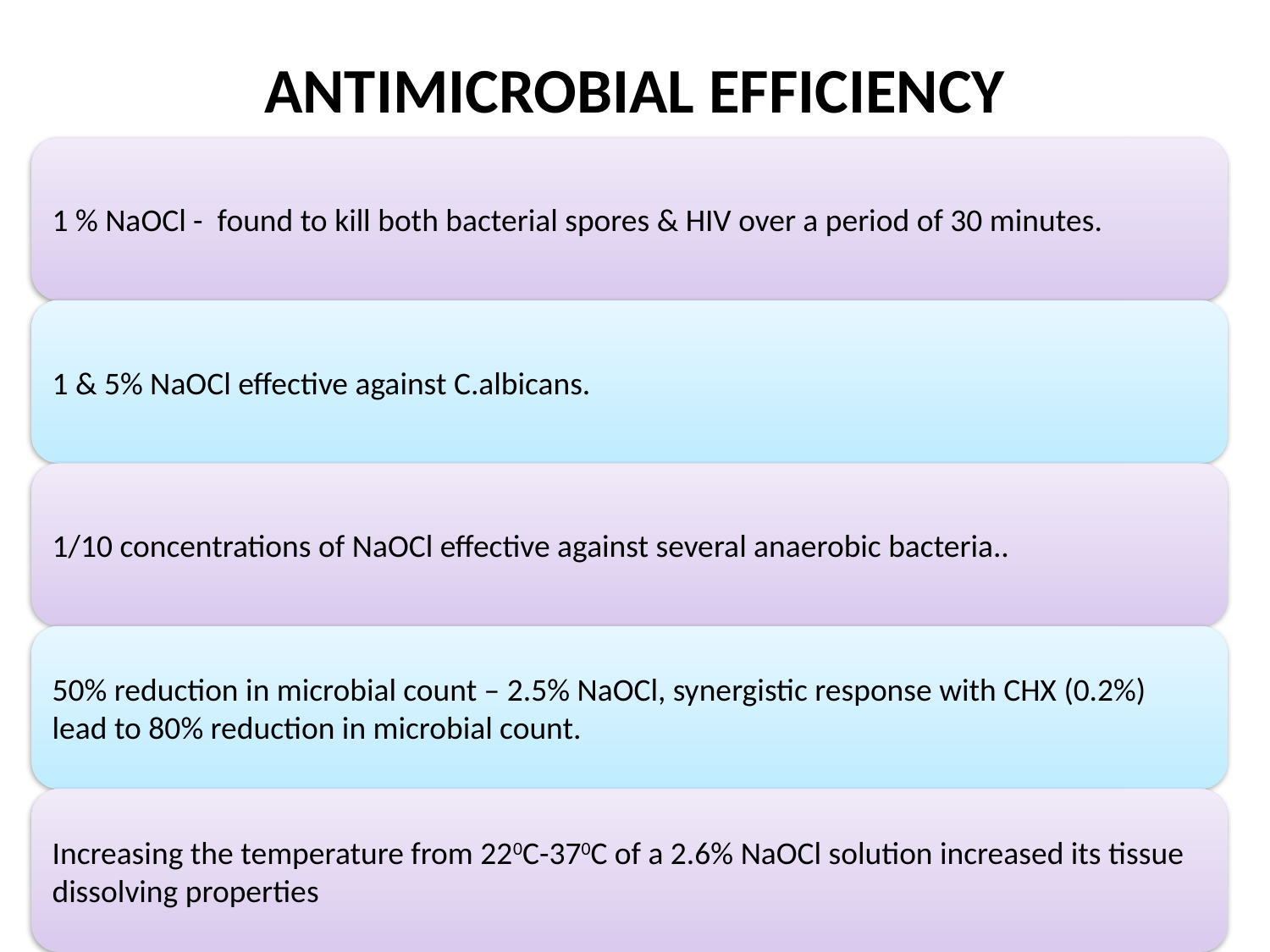

# ANTIMICROBIAL EFFICIENCY
1 % NaOCl -  found to kill both bacterial spores & HIV over a period of 30 minutes.
1 & 5% NaOCl effective against C.albicans.
1/10 concentrations of NaOCl effective against several anaerobic bacteria..
50% reduction in microbial count – 2.5% NaOCl, synergistic response with CHX (0.2%) lead to 80% reduction in microbial count.
Increasing the temperature from 220C-370C of a 2.6% NaOCl solution increased its tissue dissolving properties